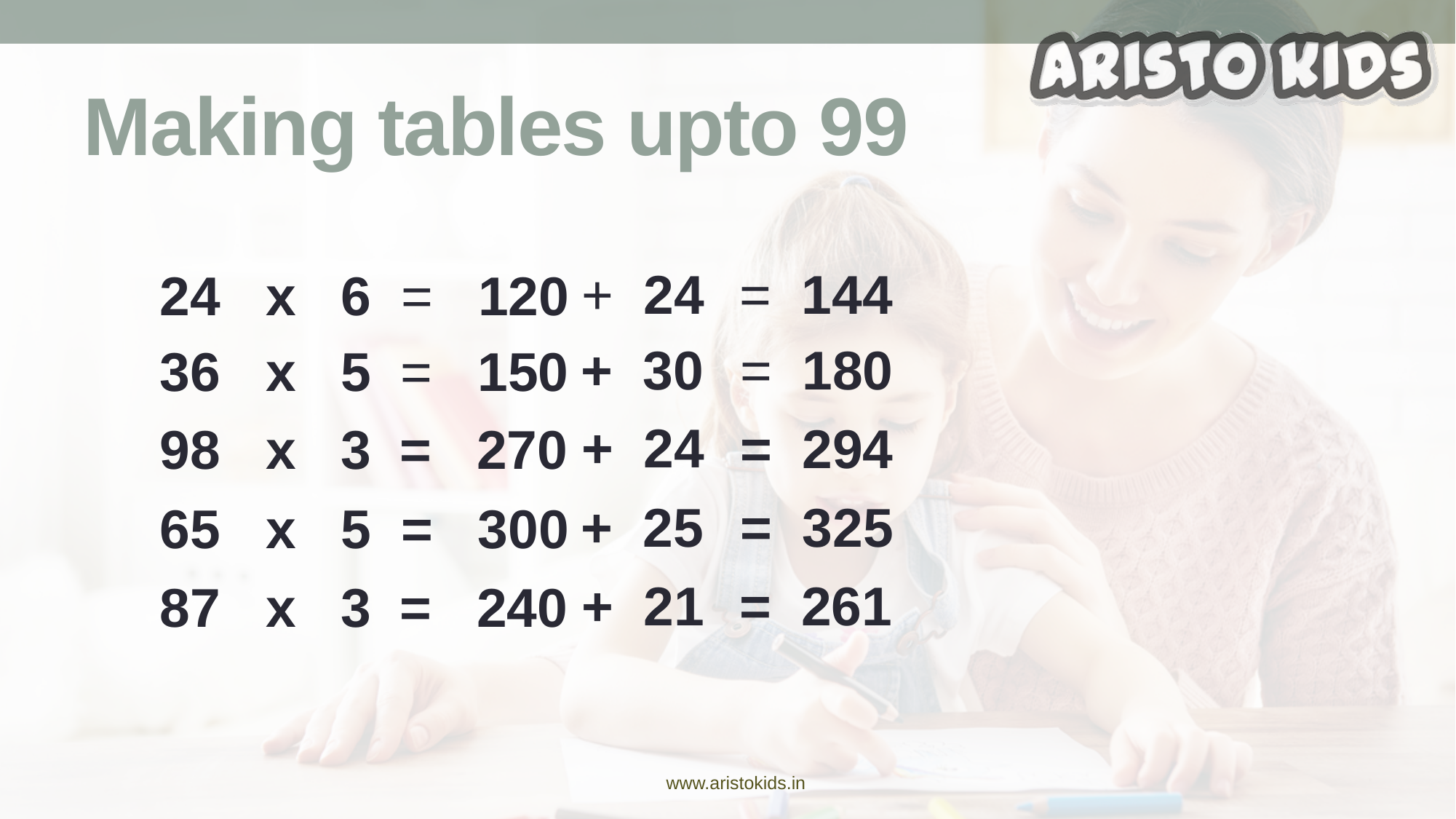

# Making tables upto 99
+  24
=  144
24   x   6
=   120
+  30
=  180
36   x   5
=   150
+  24
=  294
98   x   3
=   270
+  25
=  325
65   x   5
=   300
+  21
=  261
87   x   3
=   240